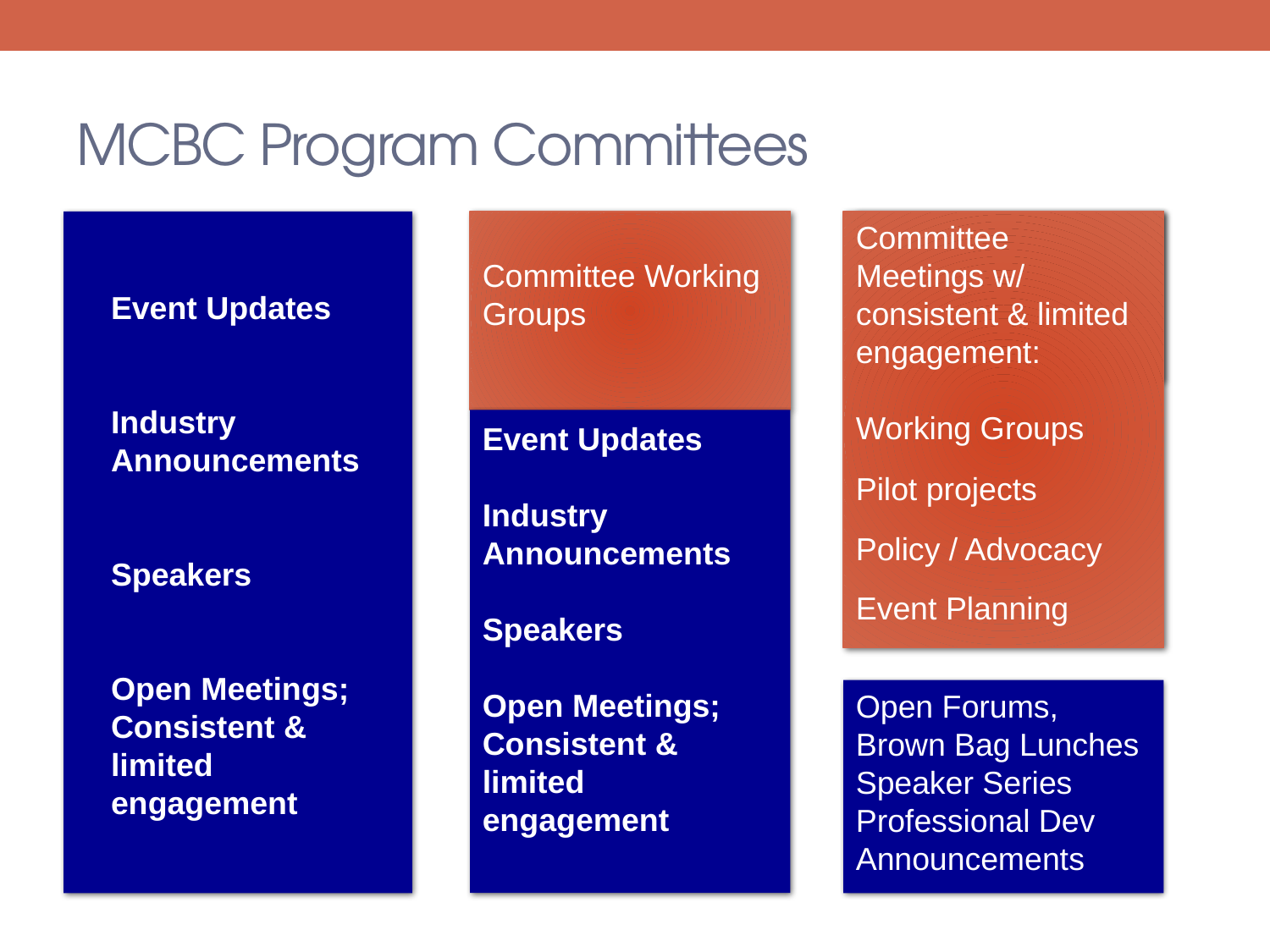

# MCBC Program Committees

Committee Working Groups

Committee
Meetings w/ consistent & limited engagement:

Working Groups

Pilot projects

Policy / Advocacy

Event Planning

Event Updates

Industry Announcements

Speakers

Open Meetings; Consistent & limited engagement

Event Updates

Industry Announcements

Speakers

Open Meetings; Consistent & limited engagement
Open Forums, Brown Bag Lunches Speaker Series
Professional Dev
Announcements